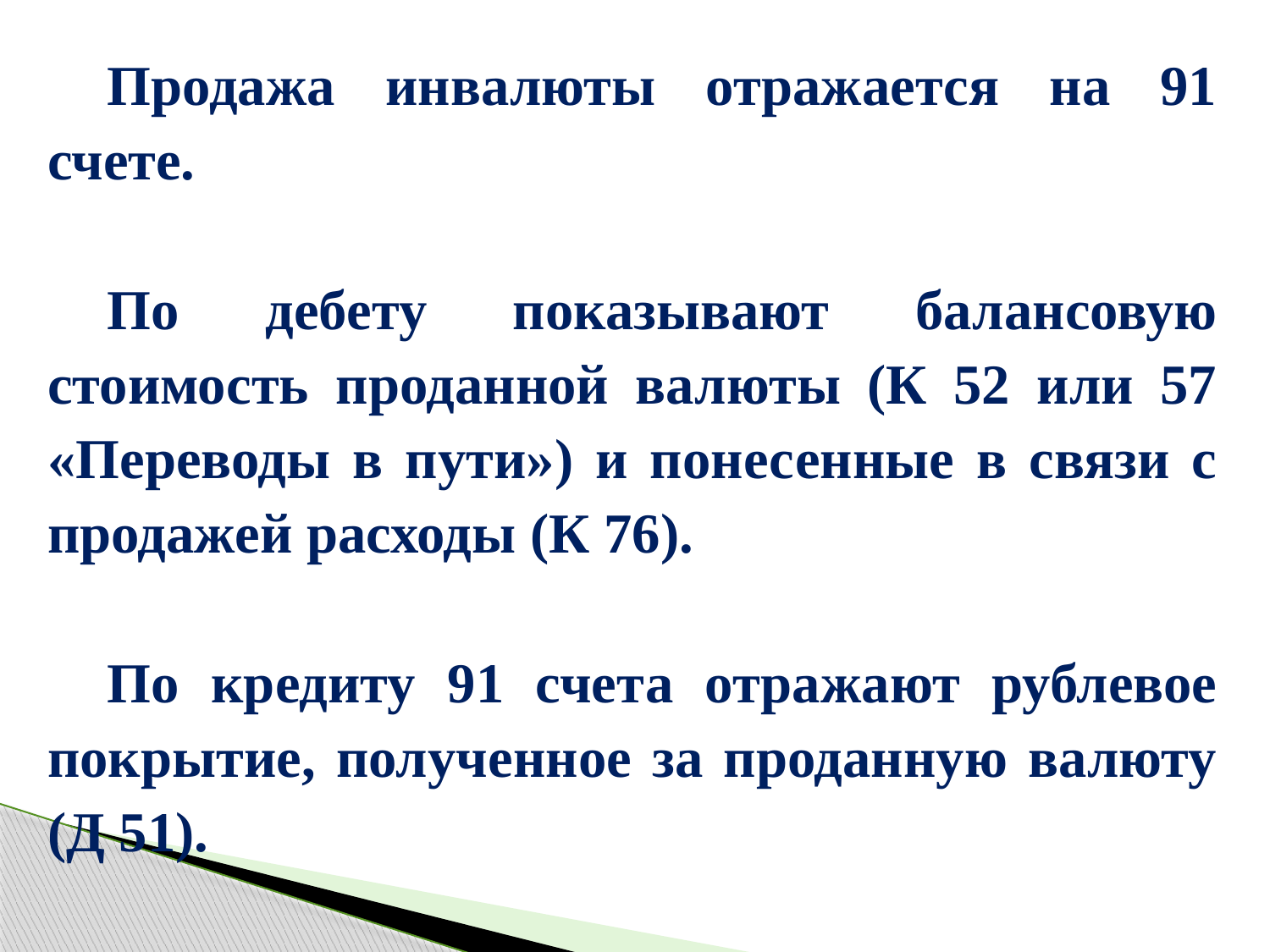

Продажа инвалюты отражается на 91 счете.

По дебету показывают балансовую стоимость проданной валюты (К 52 или 57 «Переводы в пути») и понесенные в связи с продажей расходы (К 76).

По кредиту 91 счета отражают рублевое покрытие, полученное за проданную валюту (Д 51).